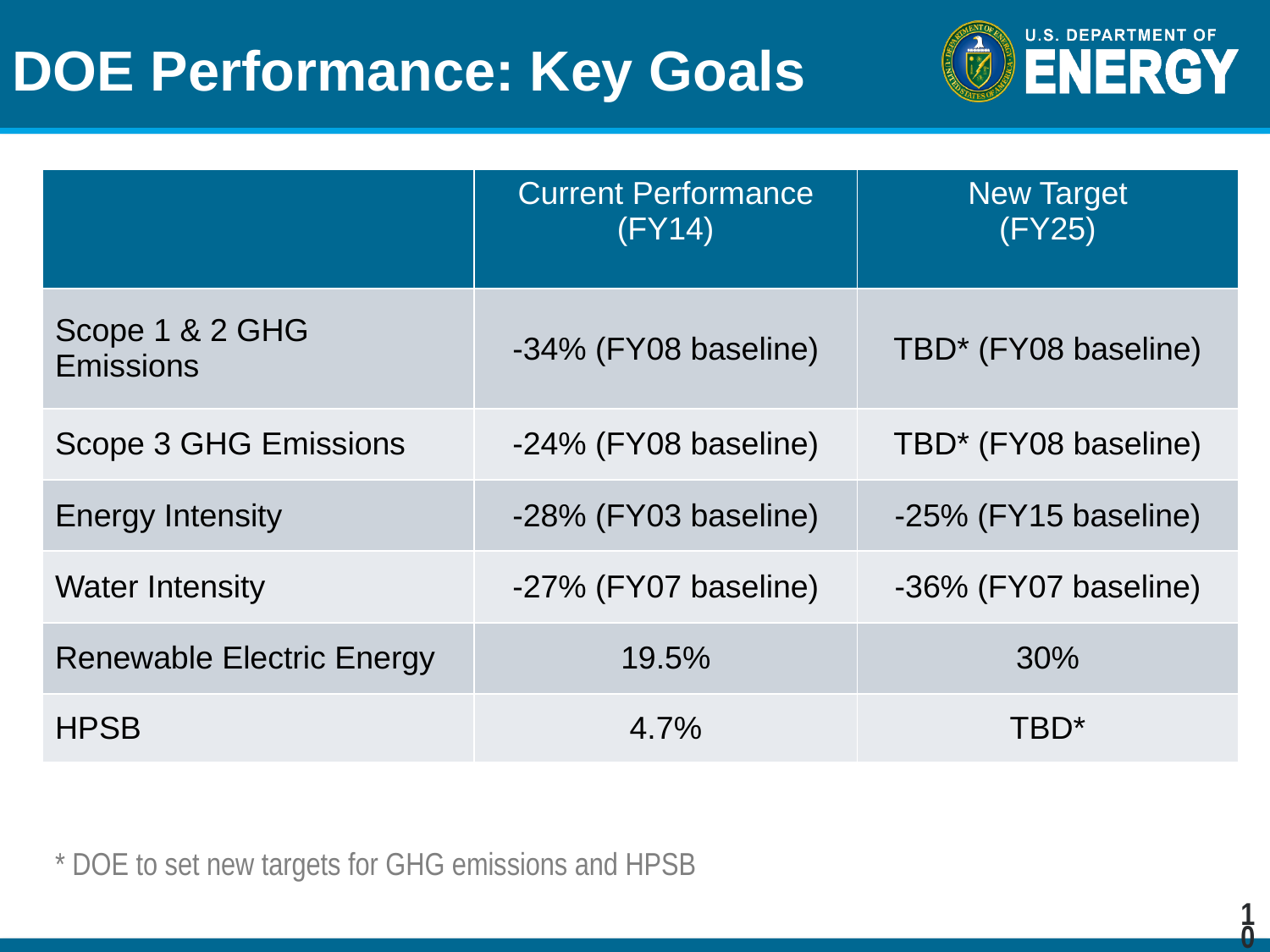

DOE Performance: Key Goals
|  | Current Performance (FY14) | New Target (FY25) |
| --- | --- | --- |
| Scope 1 & 2 GHG Emissions | -34% (FY08 baseline) | TBD\* (FY08 baseline) |
| Scope 3 GHG Emissions | -24% (FY08 baseline) | TBD\* (FY08 baseline) |
| Energy Intensity | -28% (FY03 baseline) | -25% (FY15 baseline) |
| Water Intensity | -27% (FY07 baseline) | -36% (FY07 baseline) |
| Renewable Electric Energy | 19.5% | 30% |
| HPSB | 4.7% | TBD\* |
* DOE to set new targets for GHG emissions and HPSB